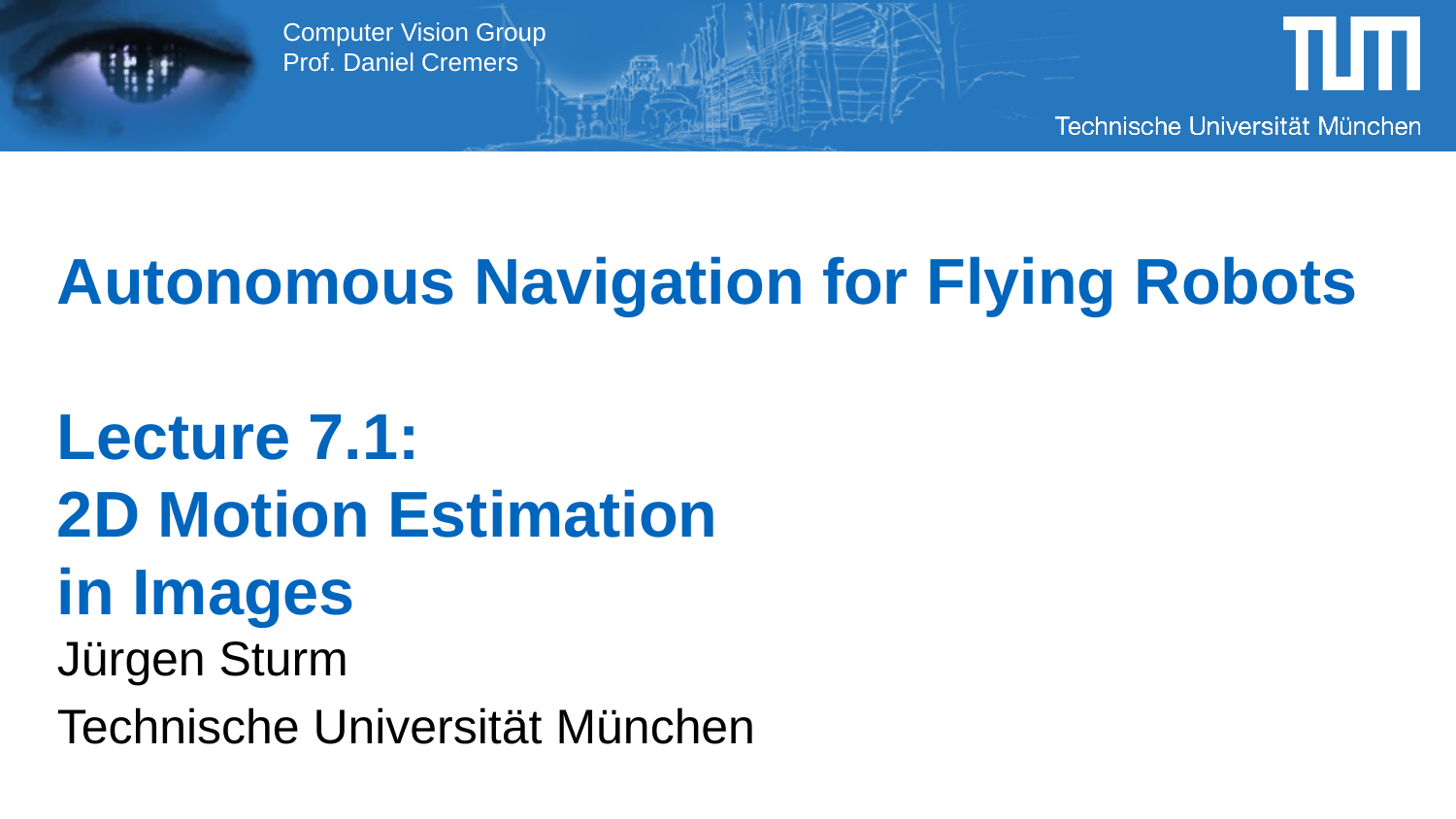

# Autonomous Navigation for Flying Robots Lecture 7.1: 2D Motion Estimation in Images
Jürgen Sturm
Technische Universität München